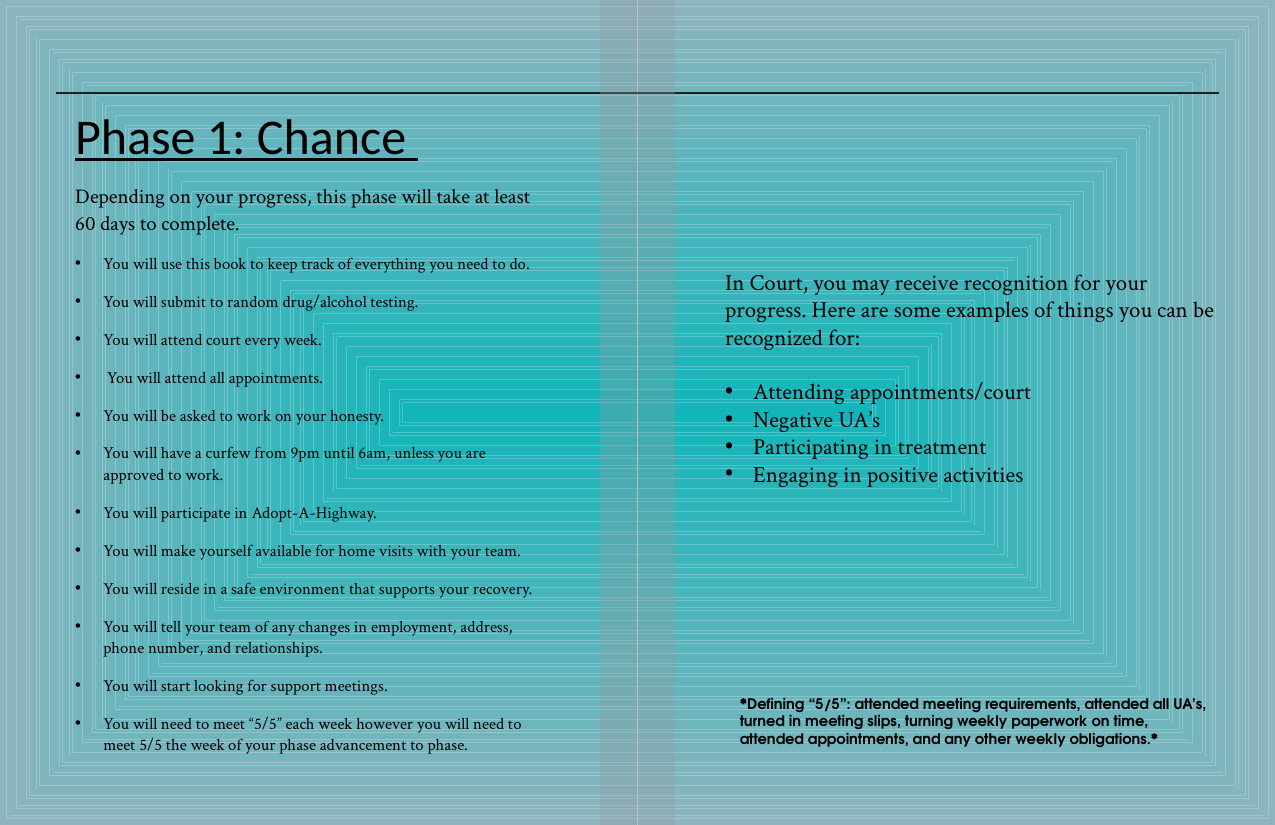

Phase 1: Chance
Depending on your progress, this phase will take at least 60 days to complete.
You will use this book to keep track of everything you need to do.
You will submit to random drug/alcohol testing.
You will attend court every week.
 You will attend all appointments.
You will be asked to work on your honesty.
You will have a curfew from 9pm until 6am, unless you are approved to work.
You will participate in Adopt-A-Highway.
You will make yourself available for home visits with your team.
You will reside in a safe environment that supports your recovery.
You will tell your team of any changes in employment, address, phone number, and relationships.
You will start looking for support meetings.
You will need to meet “5/5” each week however you will need to meet 5/5 the week of your phase advancement to phase.
In Court, you may receive recognition for your progress. Here are some examples of things you can be recognized for:

Attending appointments/court
Negative UA’s
Participating in treatment
Engaging in positive activities

*Defining “5/5”: attended meeting requirements, attended all UA’s, turned in meeting slips, turning weekly paperwork on time, attended appointments, and any other weekly obligations.*